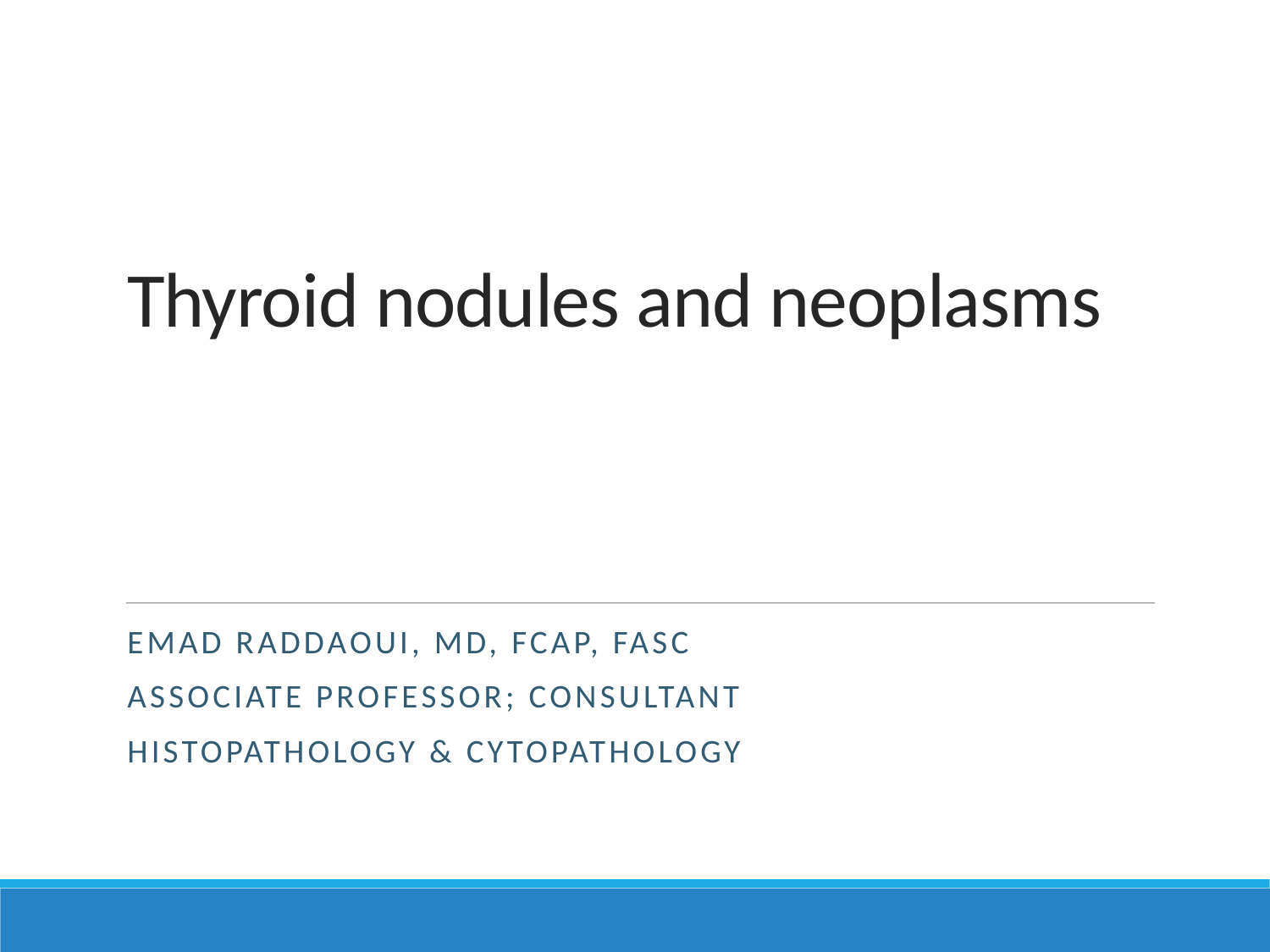

# Thyroid nodules and neoplasms
Emad Raddaoui, MD, FCAP, FASC
Associate Professor; Consultant
Histopathology & Cytopathology